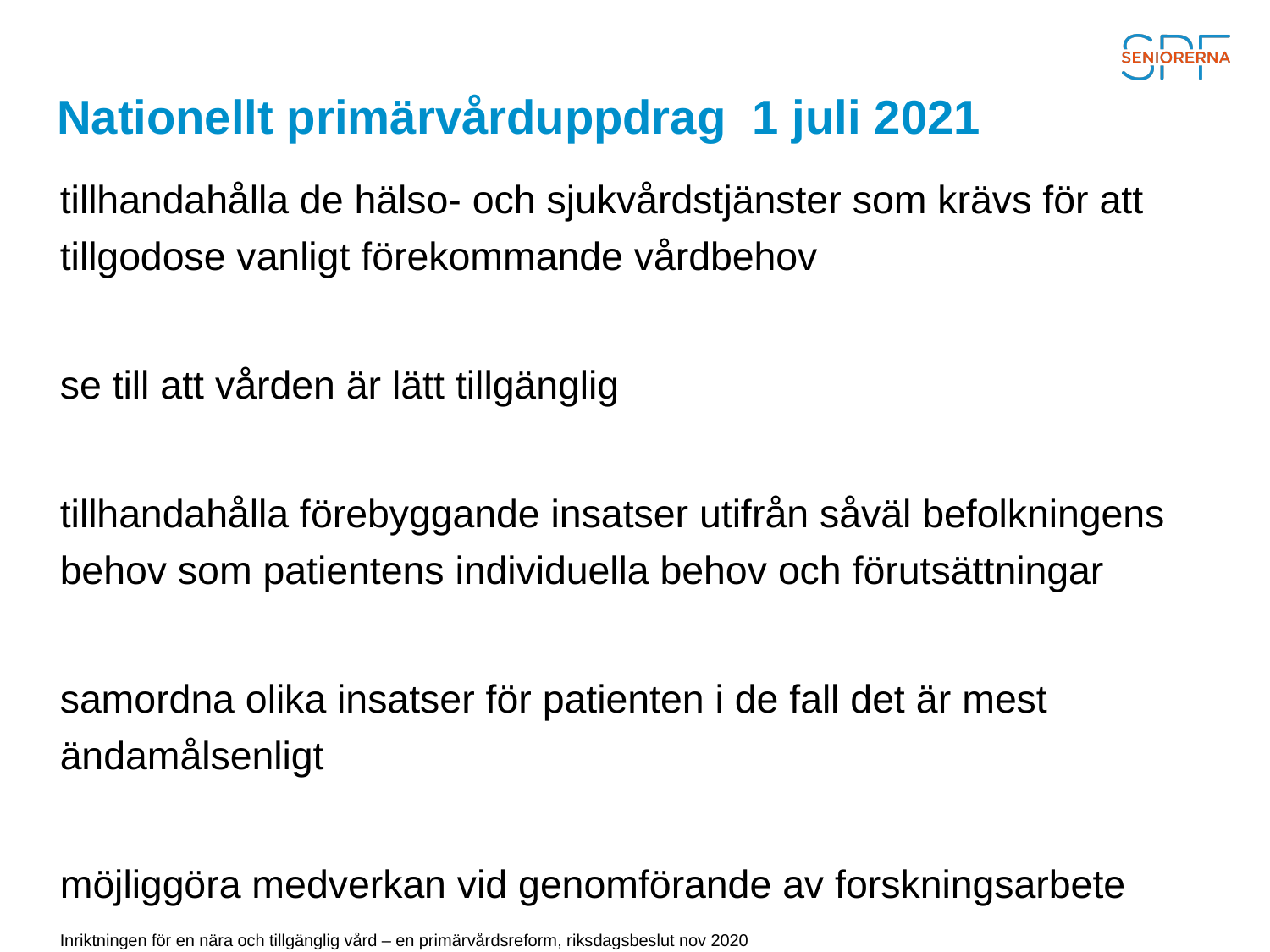

# Nationellt primärvårduppdrag  1 juli 2021
tillhandahålla de hälso- och sjukvårdstjänster som krävs för att tillgodose vanligt förekommande vårdbehov

se till att vården är lätt tillgänglig

tillhandahålla förebyggande insatser utifrån såväl befolkningens behov som patientens individuella behov och förutsättningar

samordna olika insatser för patienten i de fall det är mest ändamålsenligt

möjliggöra medverkan vid genomförande av forskningsarbete

Inriktningen för en nära och tillgänglig vård – en primärvårdsreform, riksdagsbeslut nov 2020